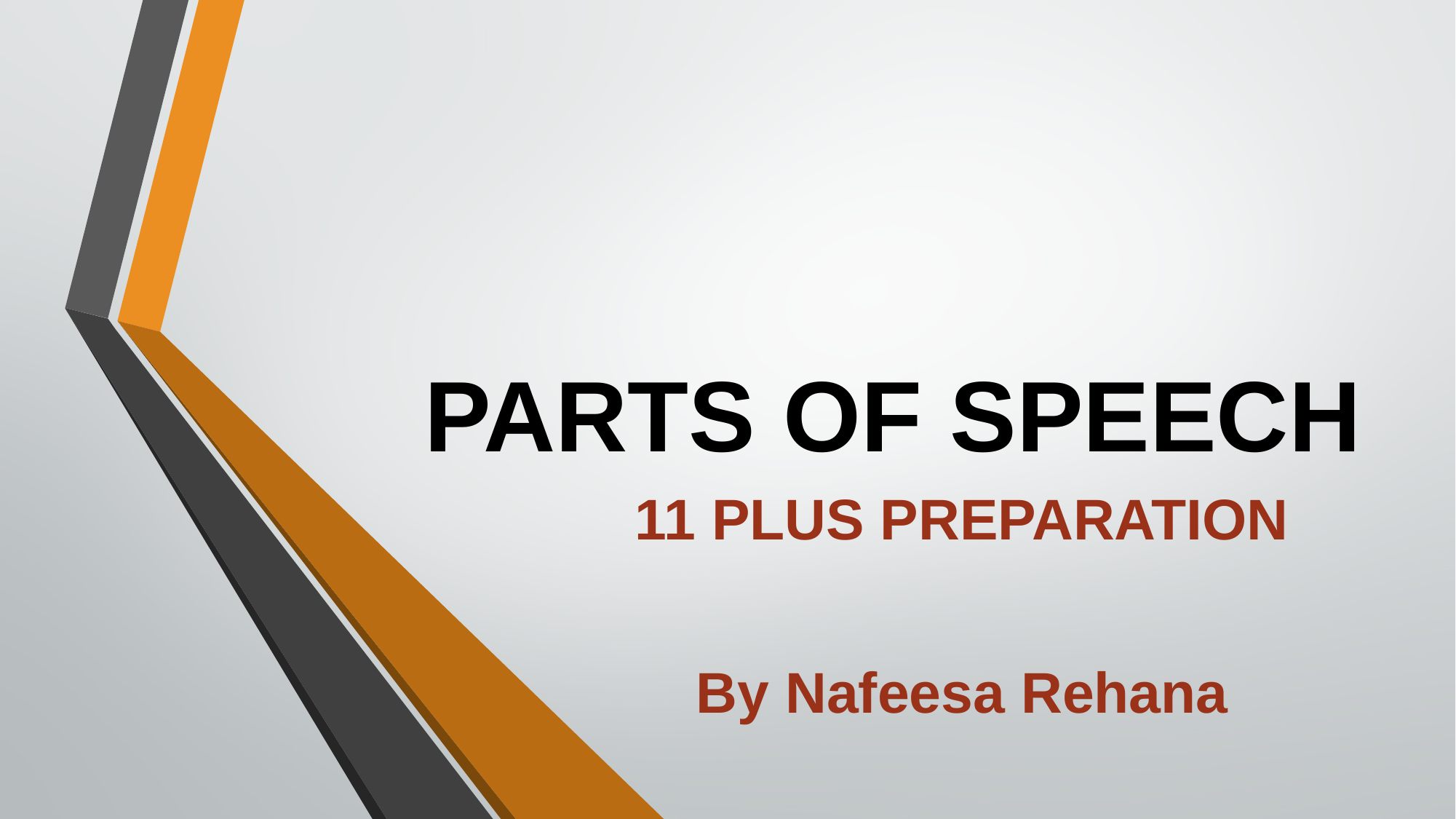

# PARTS OF SPEECH
11 PLUS PREPARATION

By Nafeesa Rehana